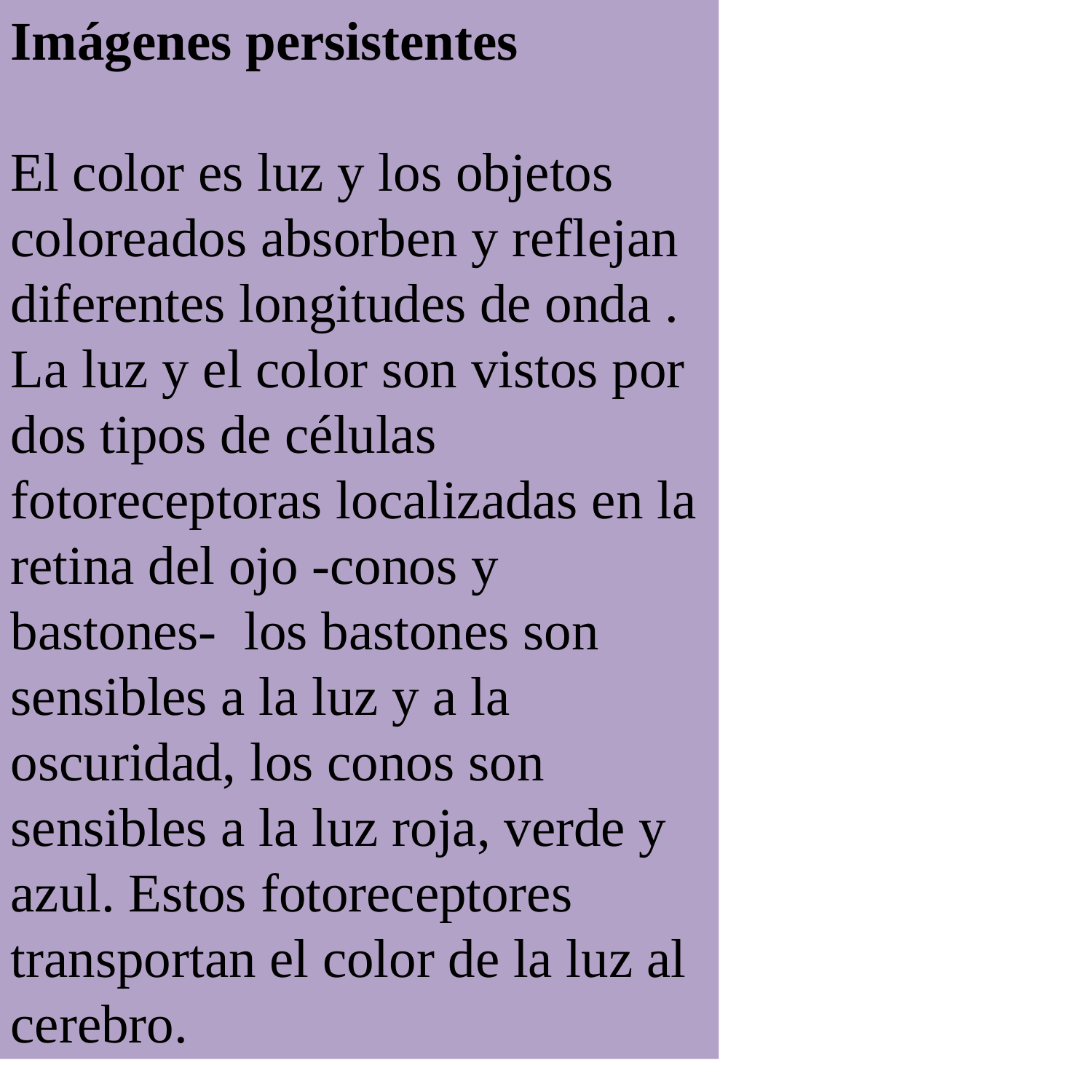

Imágenes persistentes

El color es luz y los objetos coloreados absorben y reflejan diferentes longitudes de onda . La luz y el color son vistos por dos tipos de células fotoreceptoras localizadas en la retina del ojo -conos y bastones-  los bastones son sensibles a la luz y a la oscuridad, los conos son sensibles a la luz roja, verde y azul. Estos fotoreceptores transportan el color de la luz al cerebro.